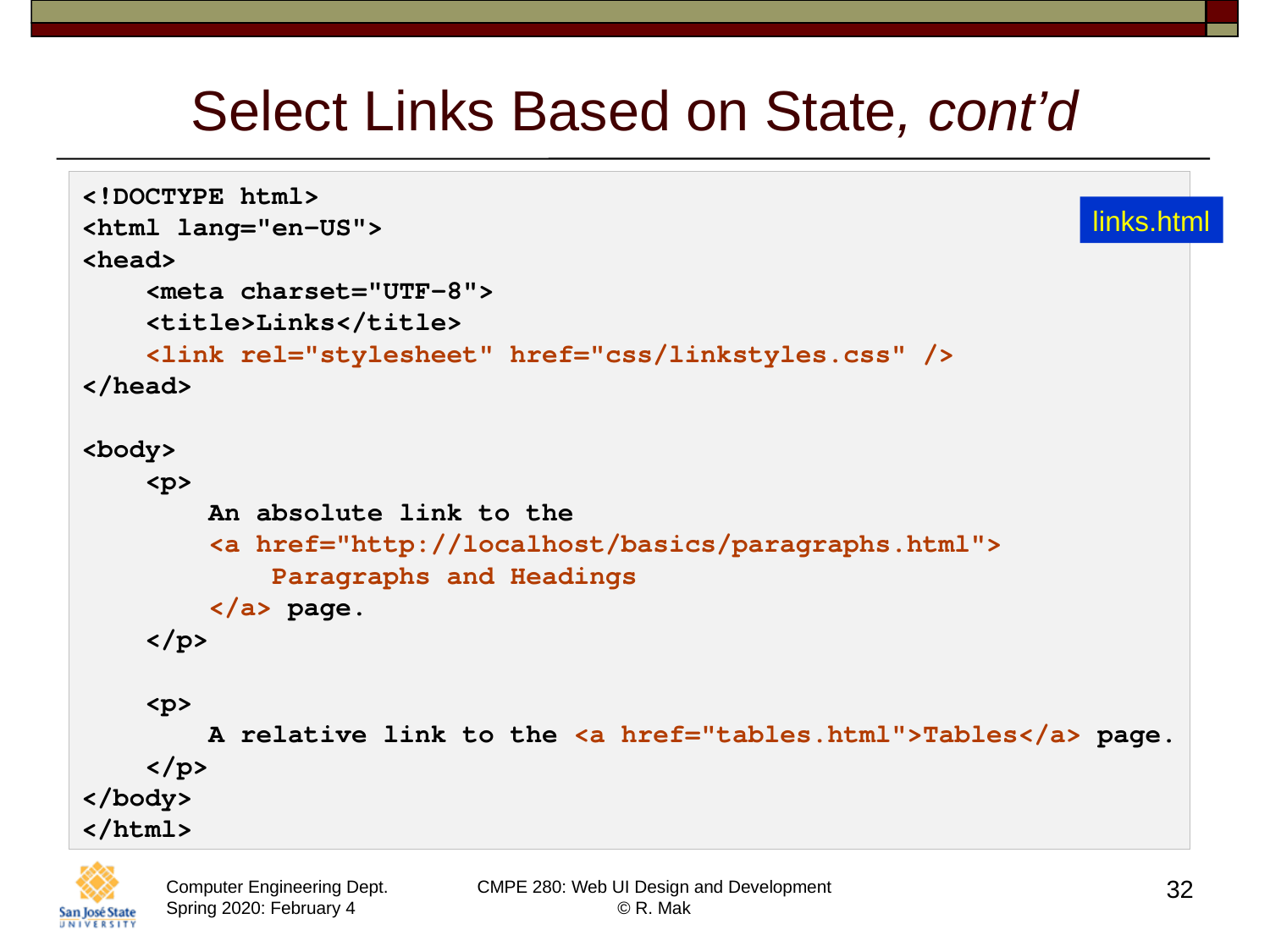

# Select Links Based on State, cont’d
<!DOCTYPE html>
<html lang="en-US">
<head>
    <meta charset="UTF-8">
    <title>Links</title>
    <link rel="stylesheet" href="css/linkstyles.css" />
</head>

<body>
    <p>
        An absolute link to the
        <a href="http://localhost/basics/paragraphs.html">
            Paragraphs and Headings
        </a> page.
    </p>

    <p>
        A relative link to the <a href="tables.html">Tables</a> page.
    </p>
</body>
</html>
links.html
32